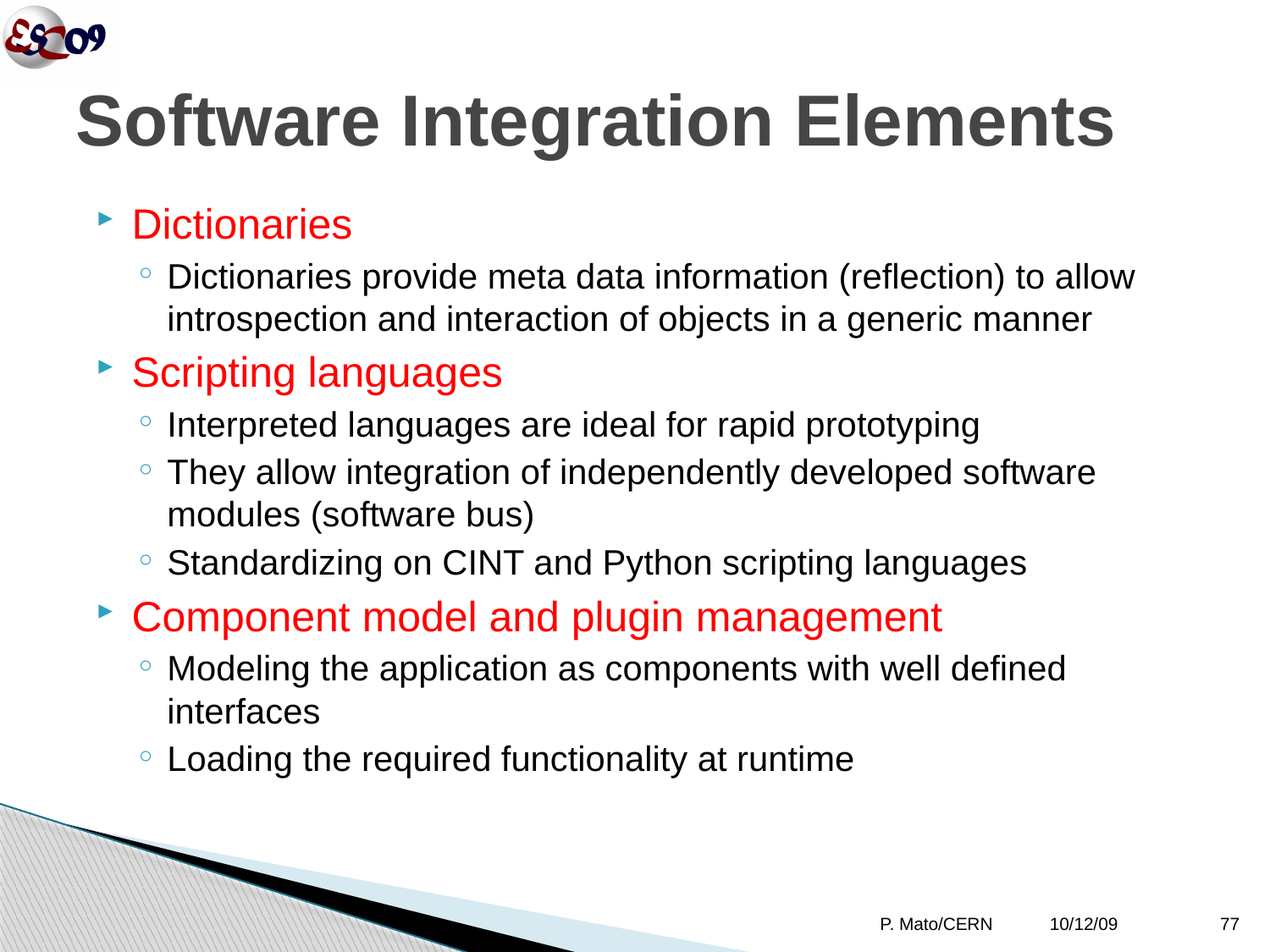

# Software Integration Elements
Dictionaries
Dictionaries provide meta data information (reflection) to allow introspection and interaction of objects in a generic manner
Scripting languages
Interpreted languages are ideal for rapid prototyping
They allow integration of independently developed software modules (software bus)
Standardizing on CINT and Python scripting languages
Component model and plugin management
Modeling the application as components with well defined interfaces
Loading the required functionality at runtime
P. Mato/CERN
10/12/09
77